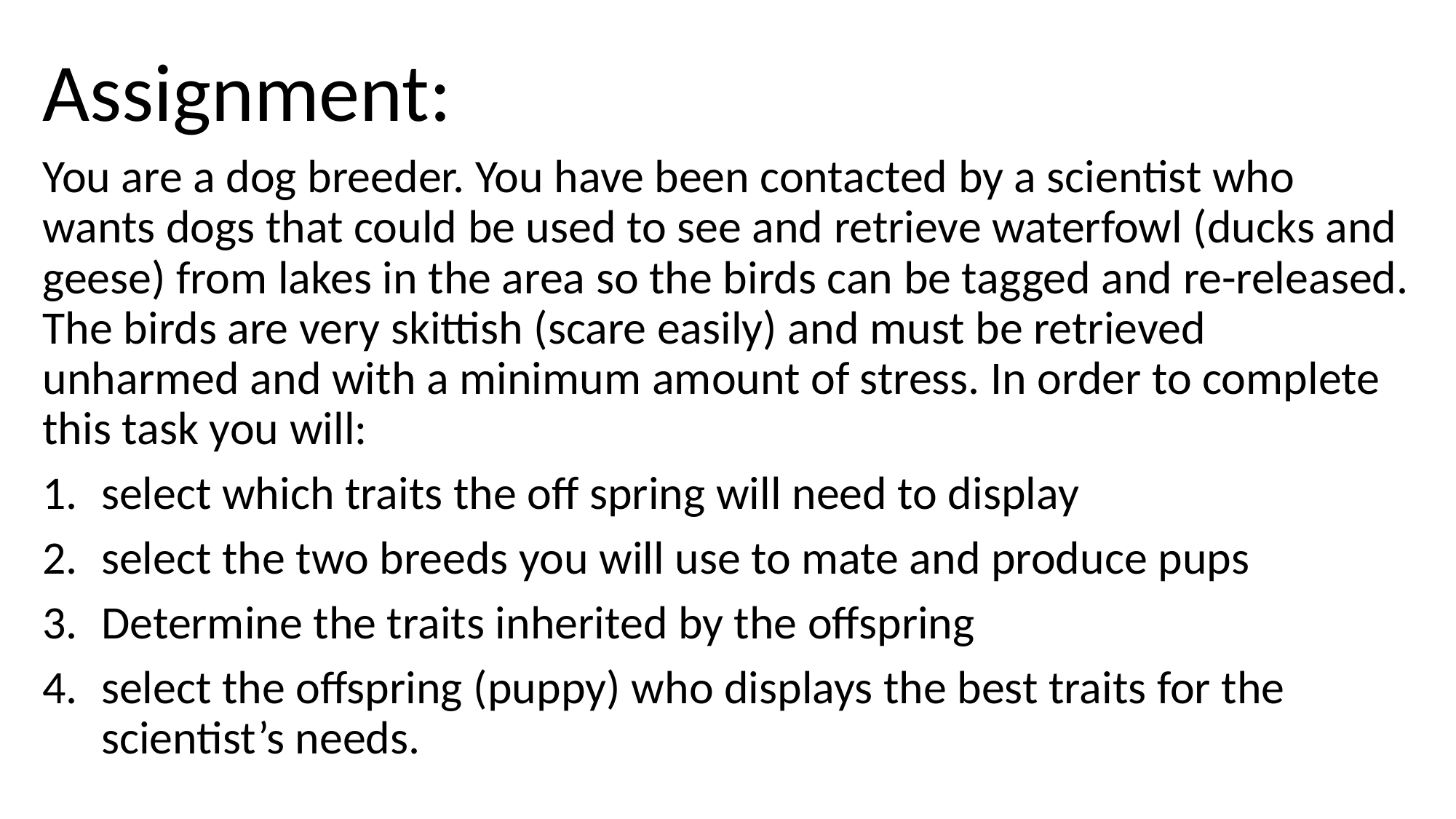

# Assignment:
You are a dog breeder. You have been contacted by a scientist who wants dogs that could be used to see and retrieve waterfowl (ducks and geese) from lakes in the area so the birds can be tagged and re-released. The birds are very skittish (scare easily) and must be retrieved unharmed and with a minimum amount of stress. In order to complete this task you will:
select which traits the off spring will need to display
select the two breeds you will use to mate and produce pups
Determine the traits inherited by the offspring
select the offspring (puppy) who displays the best traits for the scientist’s needs.